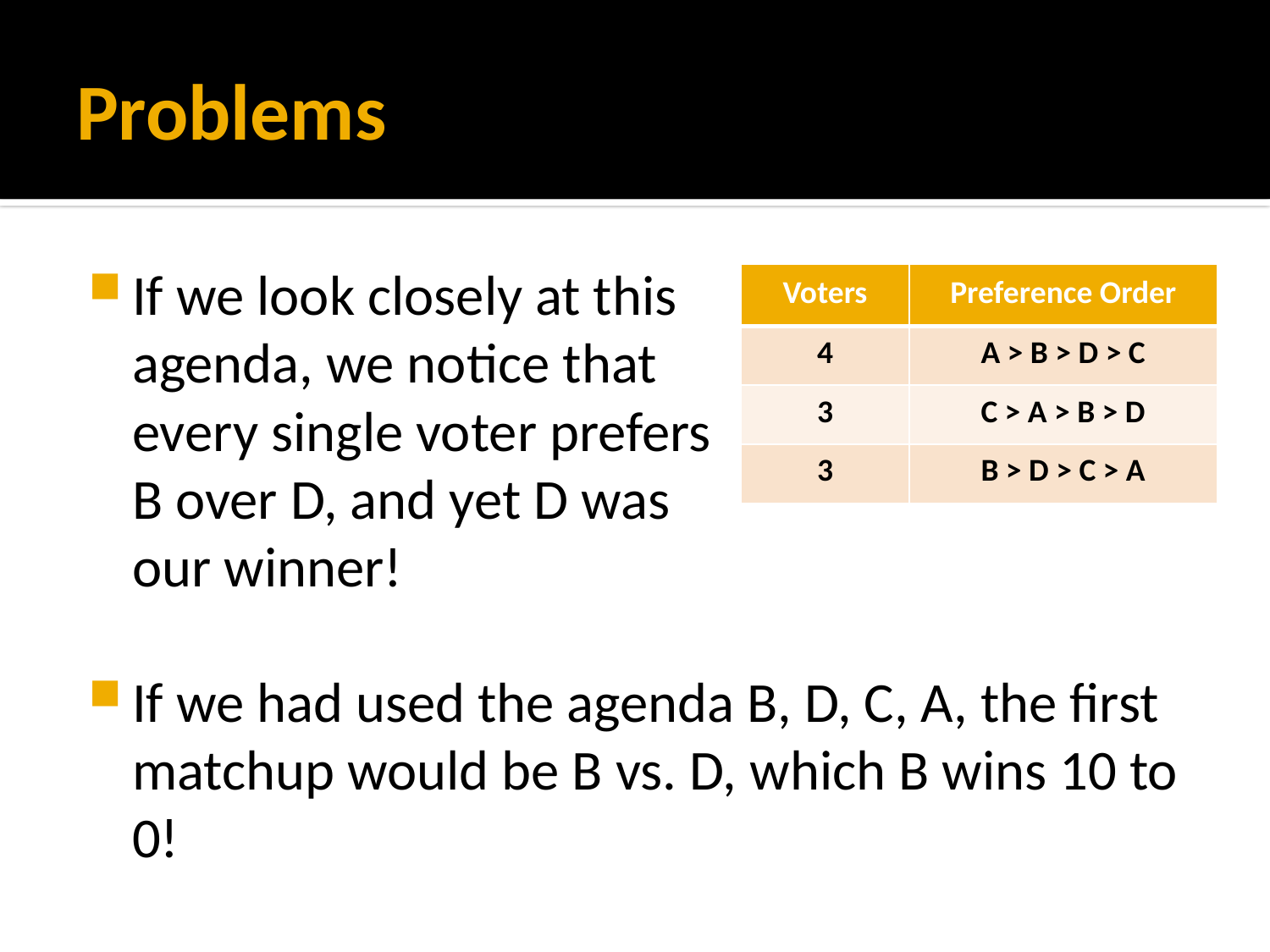

# Problems
If we look closely at this
agenda, we notice that
every single voter prefers
B over D, and yet D was
our winner!

If we had used the agenda B, D, C, A, the first matchup would be B vs. D, which B wins 10 to 0!
| Voters | Preference Order |
| --- | --- |
| 4 | A > B > D > C |
| 3 | C > A > B > D |
| 3 | B > D > C > A |